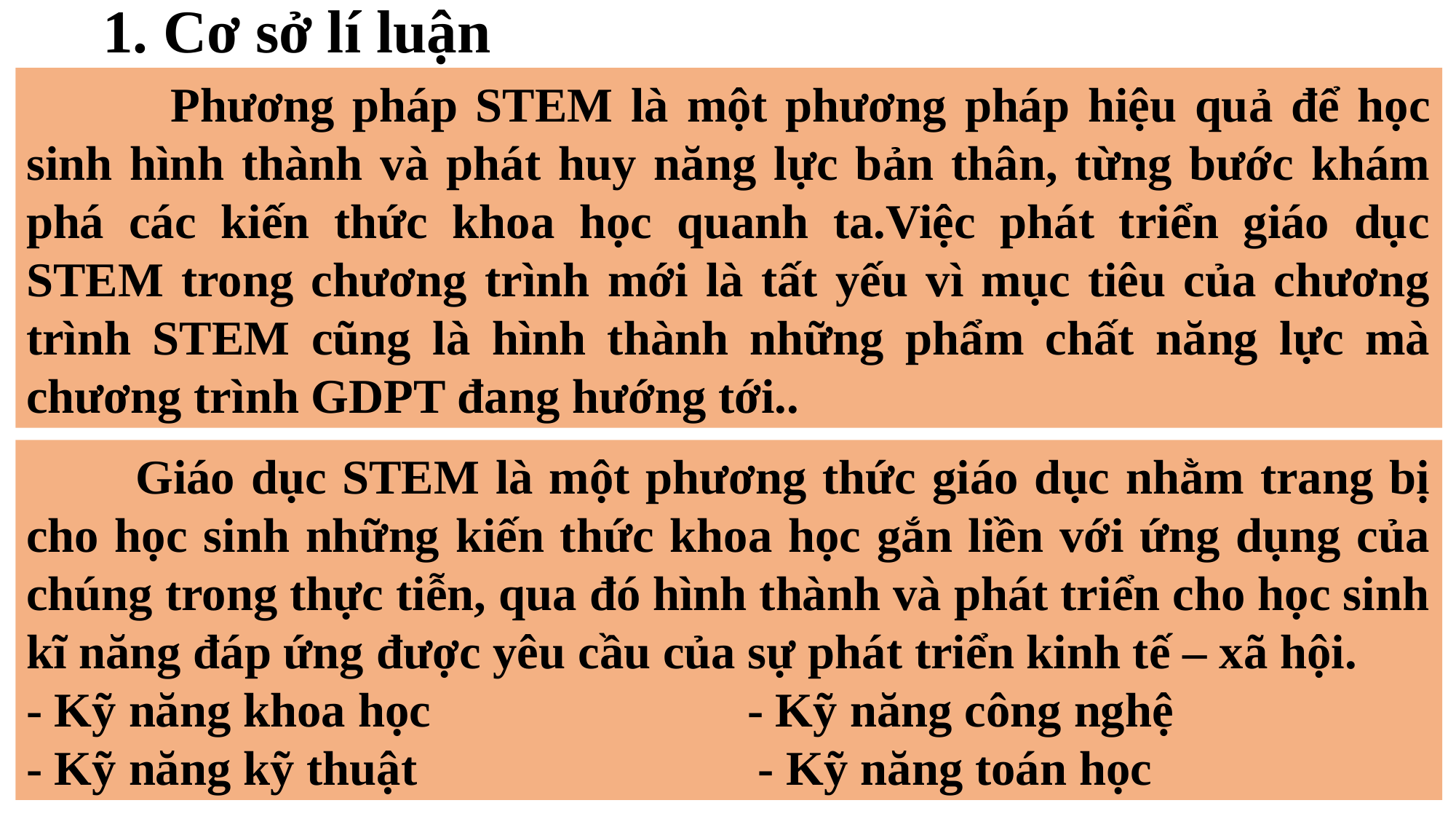

1. Cơ sở lí luận

     Phương pháp STEM là một phương pháp hiệu quả để học sinh hình thành và phát huy năng lực bản thân, từng bước khám phá các kiến thức khoa học quanh ta.Việc phát triển giáo dục STEM trong chương trình mới là tất yếu vì mục tiêu của chương trình STEM cũng là hình thành những phẩm chất năng lực mà chương trình GDPT đang hướng tới..
	Giáo dục STEM là một phương thức giáo dục nhằm trang bị cho học sinh những kiến thức khoa học gắn liền với ứng dụng của chúng trong thực tiễn, qua đó hình thành và phát triển cho học sinh kĩ năng đáp ứng được yêu cầu của sự phát triển kinh tế – xã hội.
- Kỹ năng khoa học                          - Kỹ năng công nghệ
- Kỹ năng kỹ thuật                            - Kỹ năng toán học